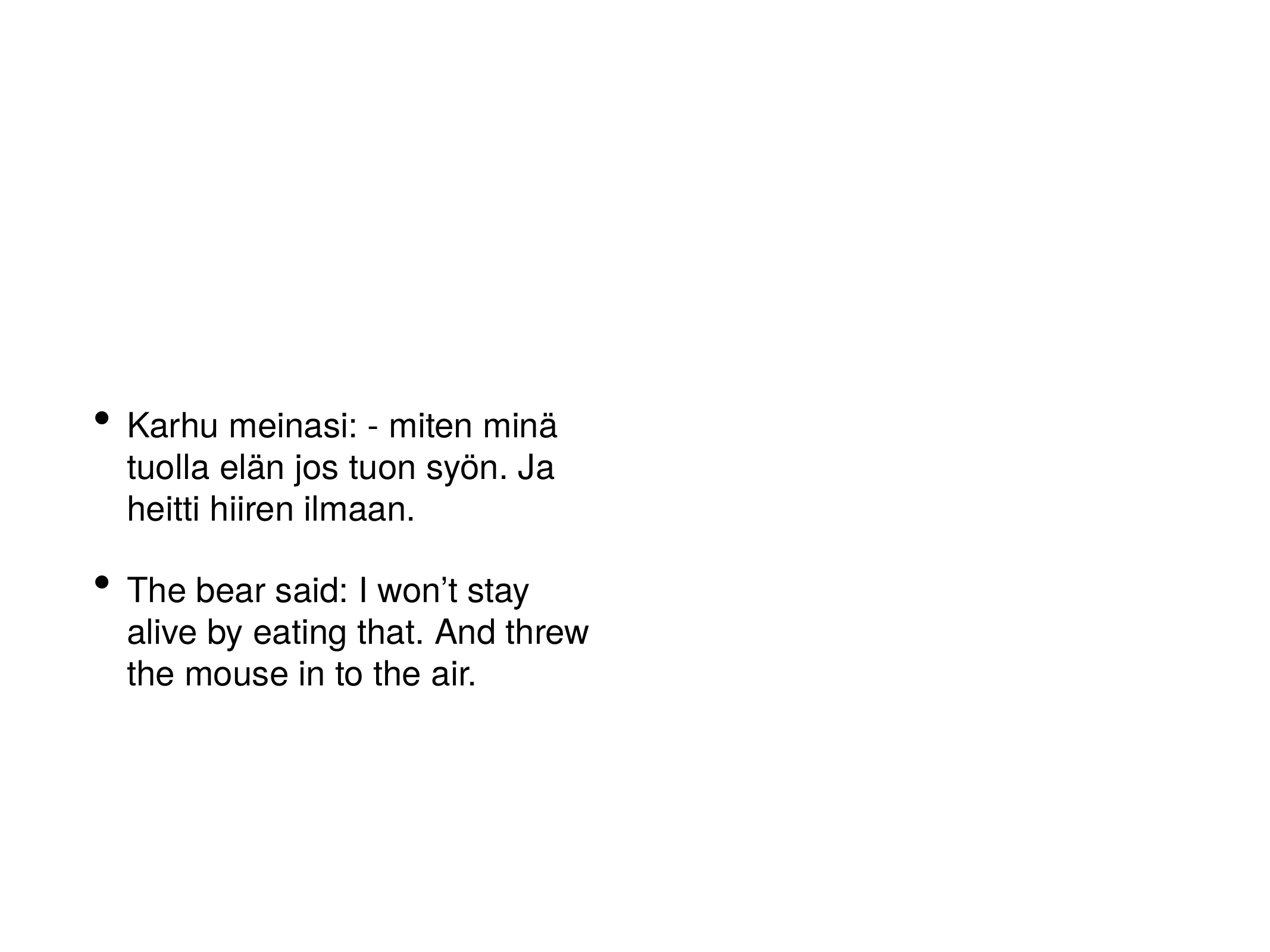

#
Karhu meinasi: - miten minä tuolla elän jos tuon syön. Ja heitti hiiren ilmaan.
The bear said: I won’t stay alive by eating that. And threw the mouse in to the air.